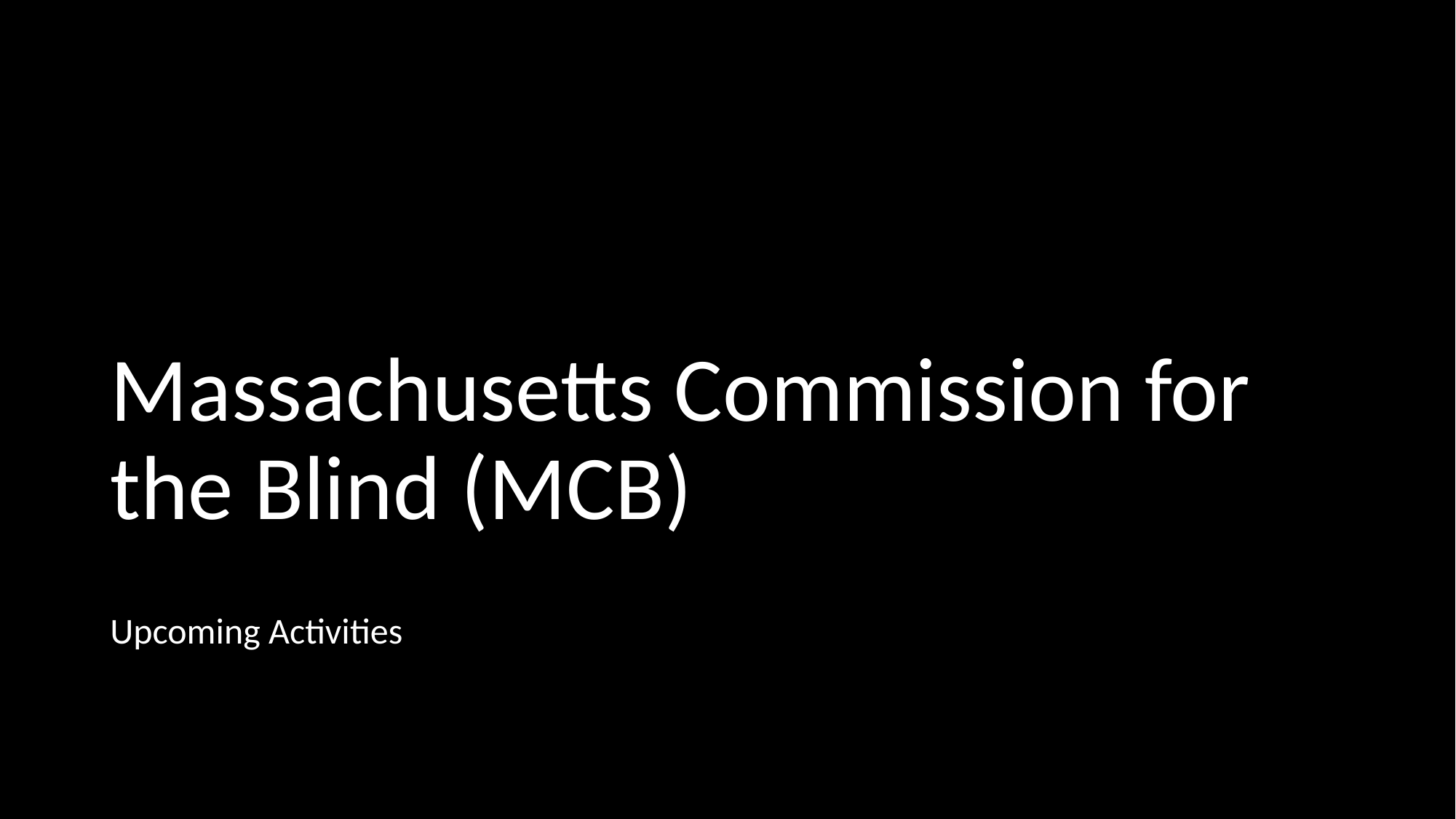

# Massachusetts Commission for the Blind (MCB)

Upcoming Activities